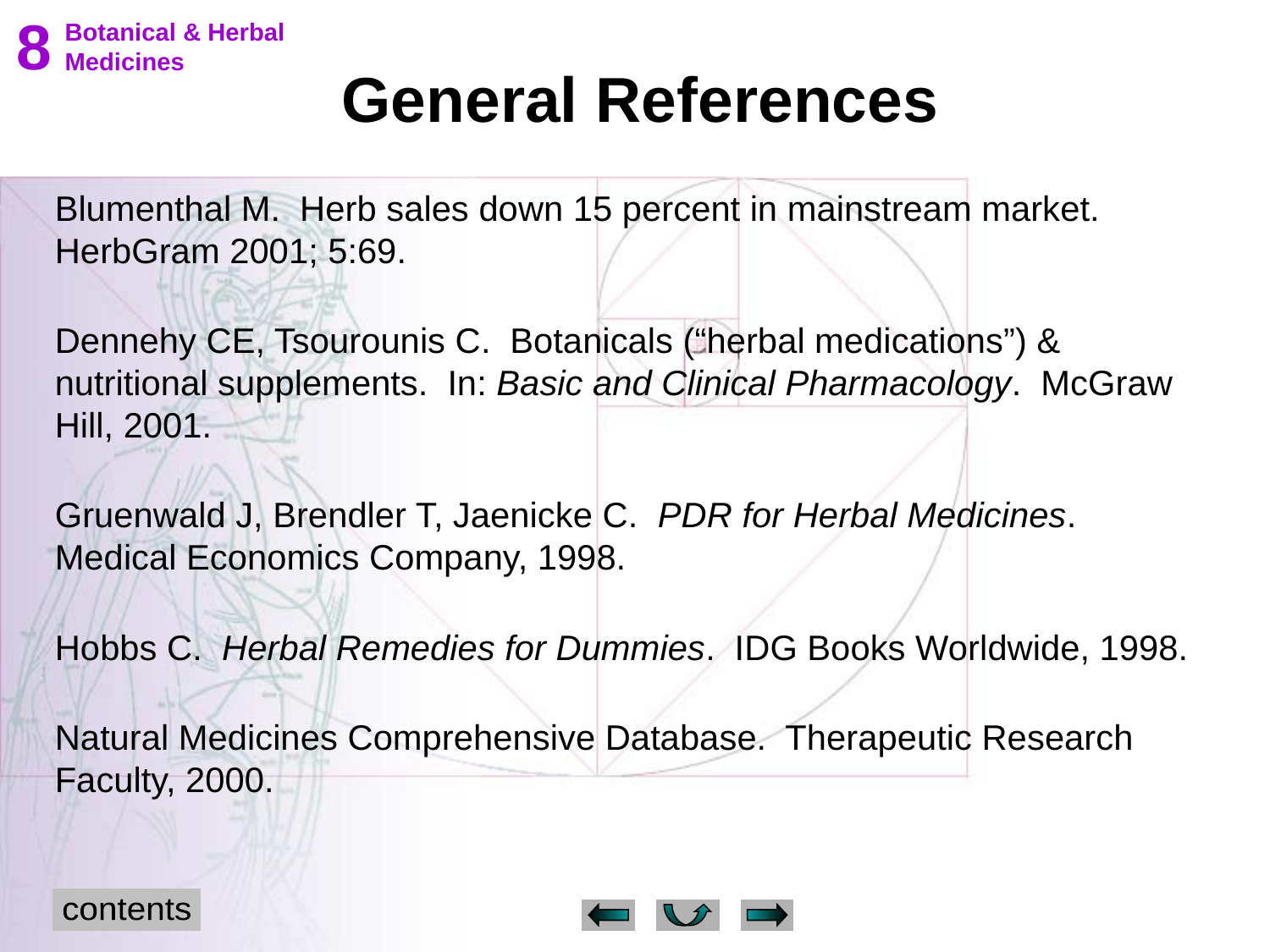

8
      Botanical & Herbal
      Medicines
General References
Blumenthal M.  Herb sales down 15 percent in mainstream market.  HerbGram 2001; 5:69.

Dennehy CE, Tsourounis C.  Botanicals (“herbal medications”) & nutritional supplements.  In: Basic and Clinical Pharmacology.  McGraw Hill, 2001.

Gruenwald J, Brendler T, Jaenicke C.  PDR for Herbal Medicines.  Medical Economics Company, 1998.

Hobbs C.  Herbal Remedies for Dummies.  IDG Books Worldwide, 1998.

Natural Medicines Comprehensive Database.  Therapeutic Research Faculty, 2000.

contents